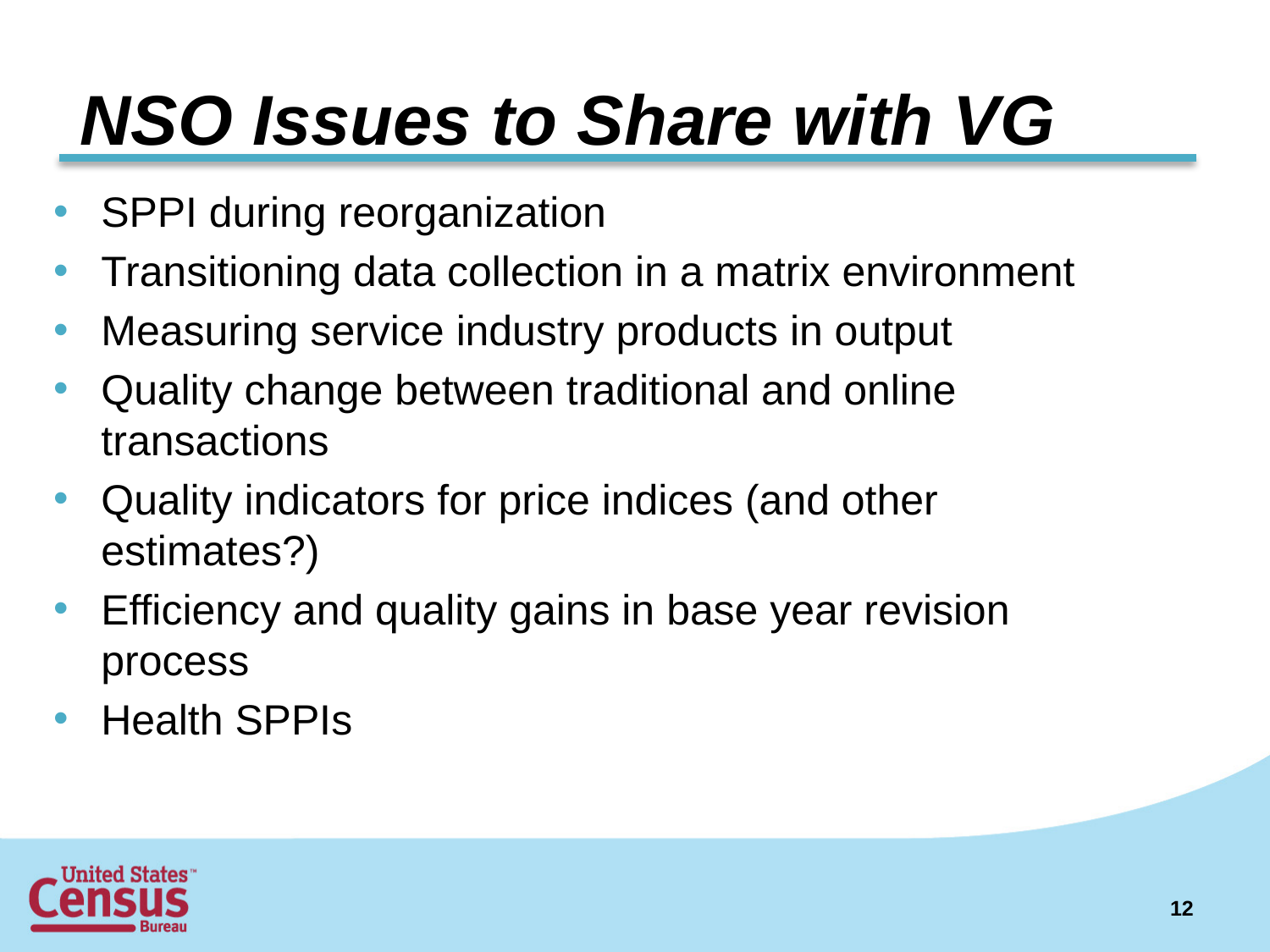

# NSO Issues to Share with VG
SPPI during reorganization
Transitioning data collection in a matrix environment
Measuring service industry products in output
Quality change between traditional and online transactions
Quality indicators for price indices (and other estimates?)
Efficiency and quality gains in base year revision process
Health SPPIs
12